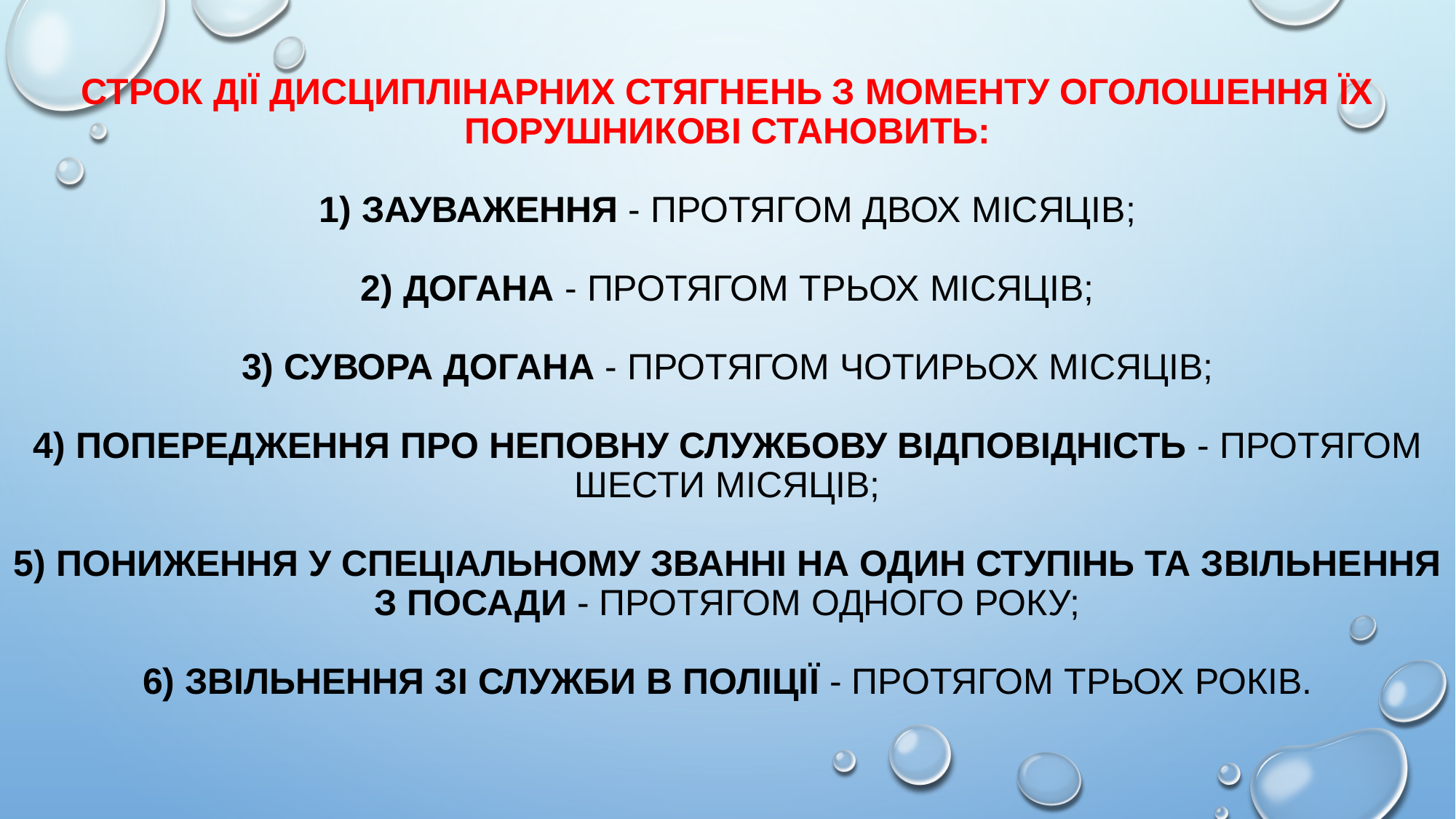

# Строк дії дисциплінарних стягнень з моменту оголошення їх порушникові становить: 1) зауваження - протягом двох місяців; 2) догана - протягом трьох місяців; 3) сувора догана - протягом чотирьох місяців; 4) попередження про неповну службову відповідність - протягом шести місяців; 5) пониження у спеціальному званні на один ступінь та звільнення з посади - протягом одного року; 6) звільнення зі служби в поліції - протягом трьох років.